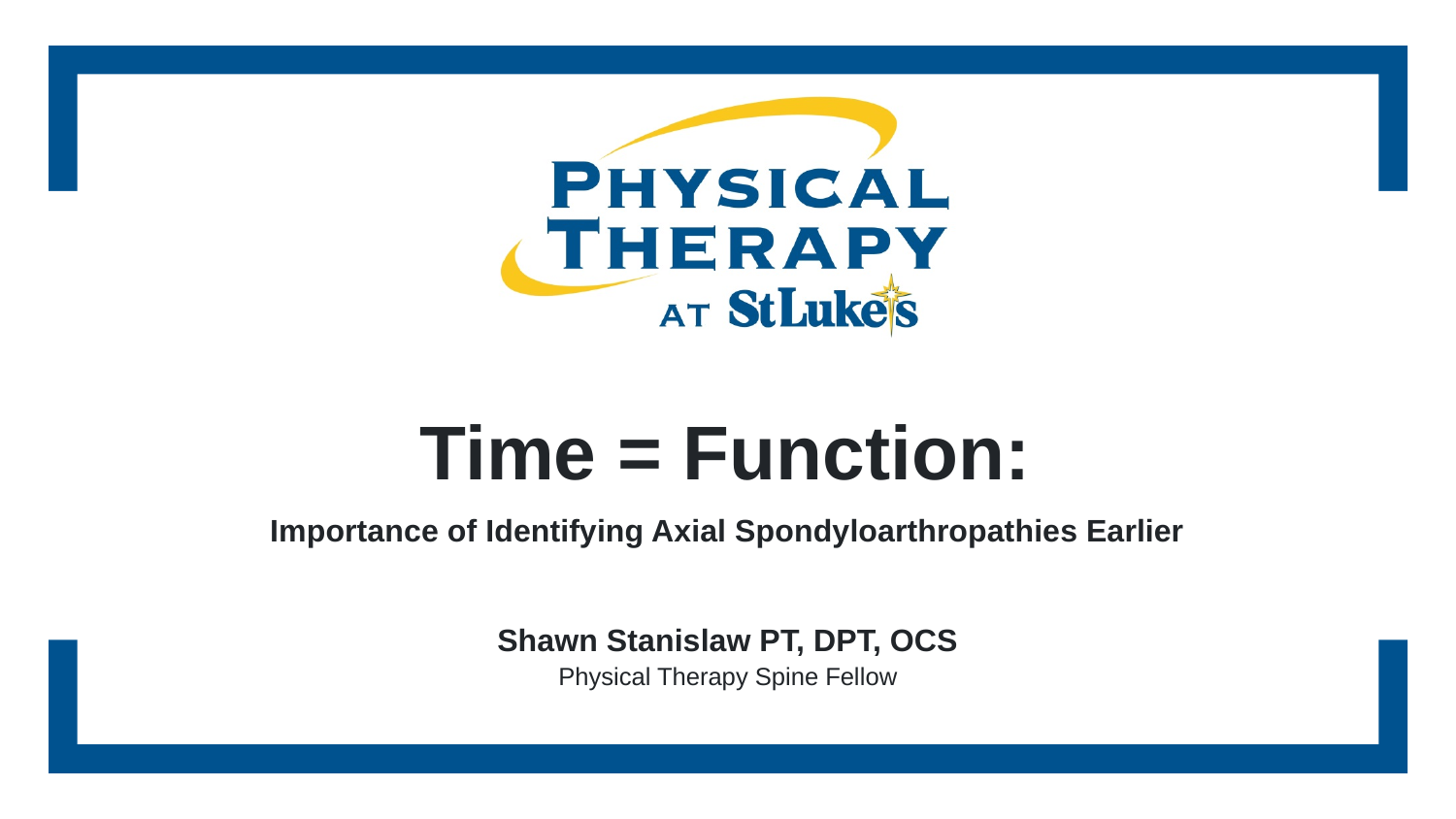

# Time = Function: Importance of Identifying Axial Spondyloarthropathies Earlier
Shawn Stanislaw PT, DPT, OCS
Physical Therapy Spine Fellow